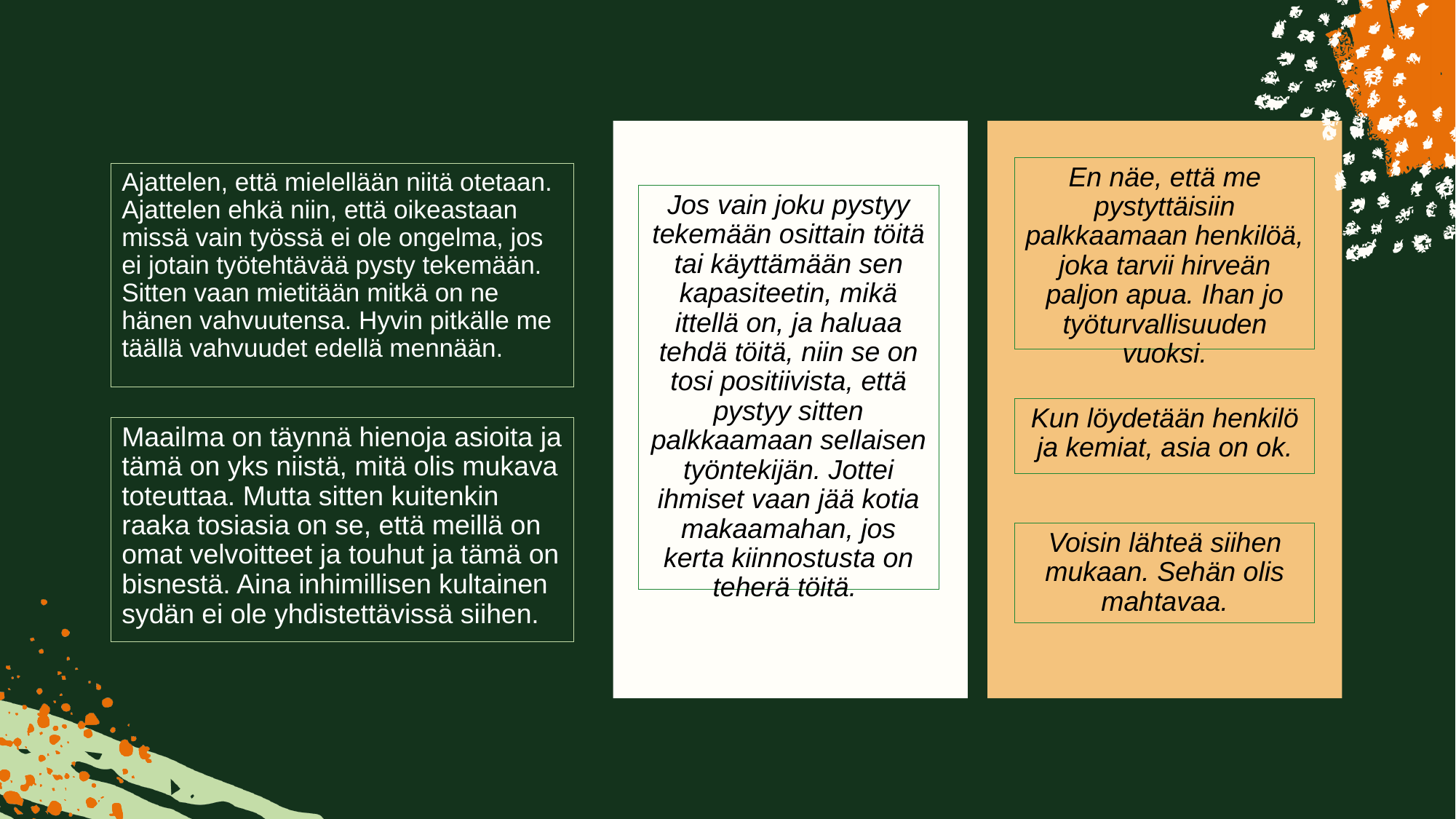

En näe, että me pystyttäisiin palkkaamaan henkilöä, joka tarvii hirveän paljon apua. Ihan jo työturvallisuuden vuoksi.

Ajattelen, että mielellään niitä otetaan. Ajattelen ehkä niin, että oikeastaan missä vain työssä ei ole ongelma, jos ei jotain työtehtävää pysty tekemään. Sitten vaan mietitään mitkä on ne hänen vahvuutensa. Hyvin pitkälle me täällä vahvuudet edellä mennään.
Jos vain joku pystyy tekemään osittain töitä tai käyttämään sen kapasiteetin, mikä ittellä on, ja haluaa tehdä töitä, niin se on tosi positiivista, että pystyy sitten palkkaamaan sellaisen työntekijän. Jottei ihmiset vaan jää kotia makaamahan, jos kerta kiinnostusta on teherä töitä.

Kun löydetään henkilö ja kemiat, asia on ok.

Maailma on täynnä hienoja asioita ja tämä on yks niistä, mitä olis mukava toteuttaa. Mutta sitten kuitenkin raaka tosiasia on se, että meillä on omat velvoitteet ja touhut ja tämä on bisnestä. Aina inhimillisen kultainen sydän ei ole yhdistettävissä siihen.
Voisin lähteä siihen mukaan. Sehän olis mahtavaa.